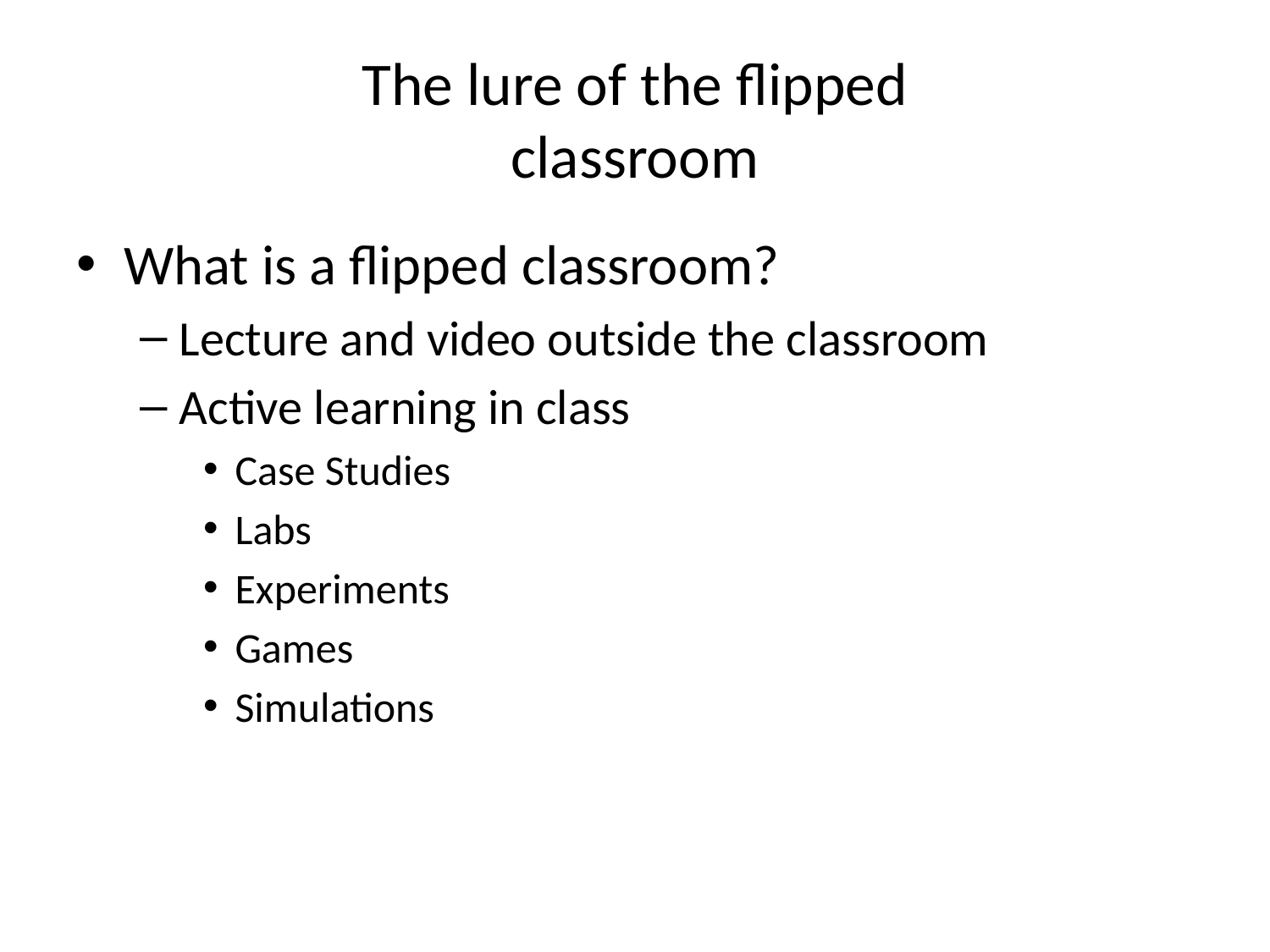

# The lure of the flipped classroom
What is a flipped classroom?
Lecture and video outside the classroom
Active learning in class
Case Studies
Labs
Experiments
Games
Simulations